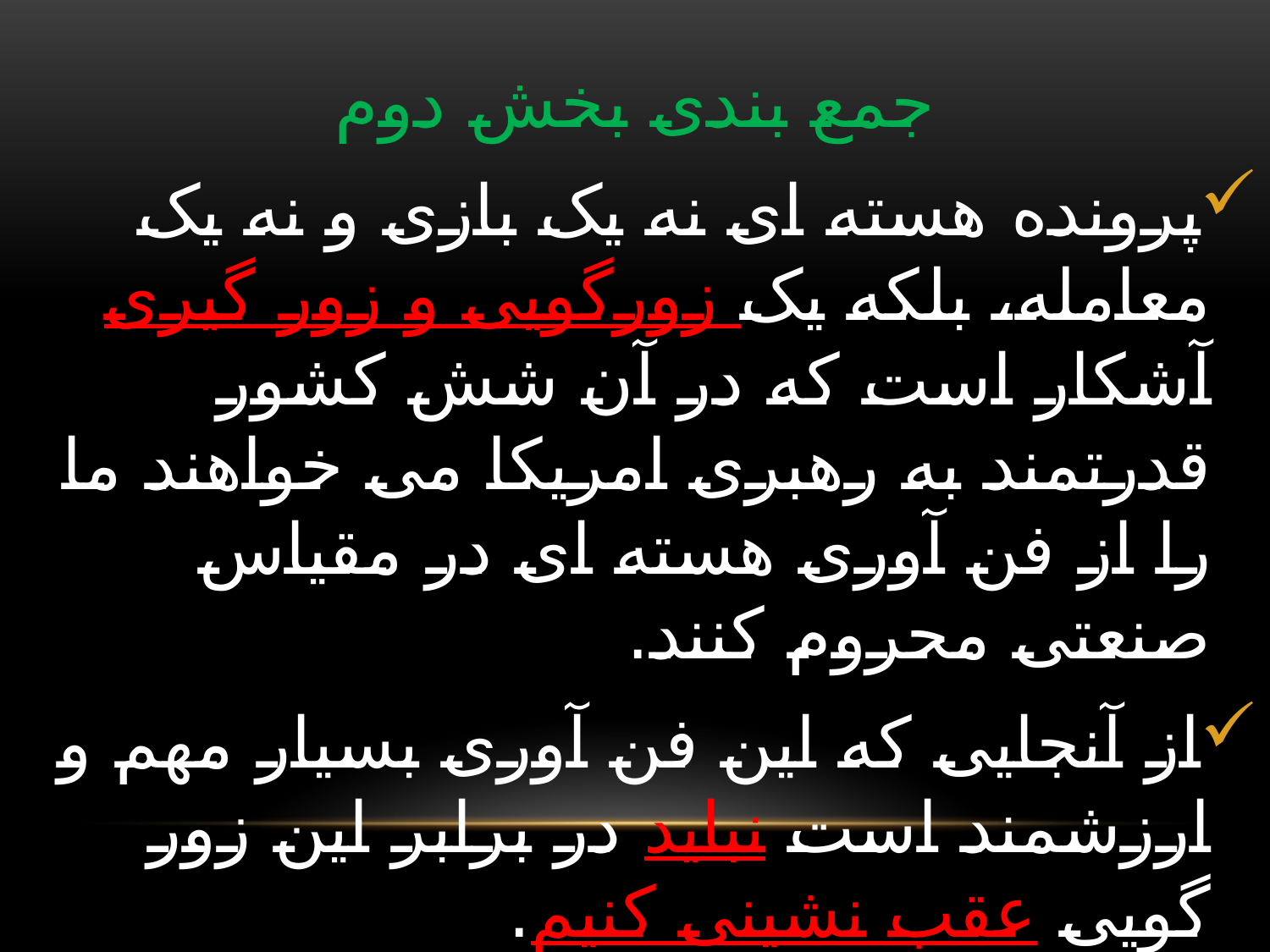

# جمع بندی بخش دوم
پرونده هسته ای نه یک بازی و نه یک معامله، بلکه یک زورگویی و زور گیری آشکار است که در آن شش کشور قدرتمند به رهبری امریکا می خواهند ما را از فن آوری هسته ای در مقیاس صنعتی محروم کنند.
از آنجایی که این فن آوری بسیار مهم و ارزشمند است نباید در برابر این زور گویی عقب نشینی کنیم.